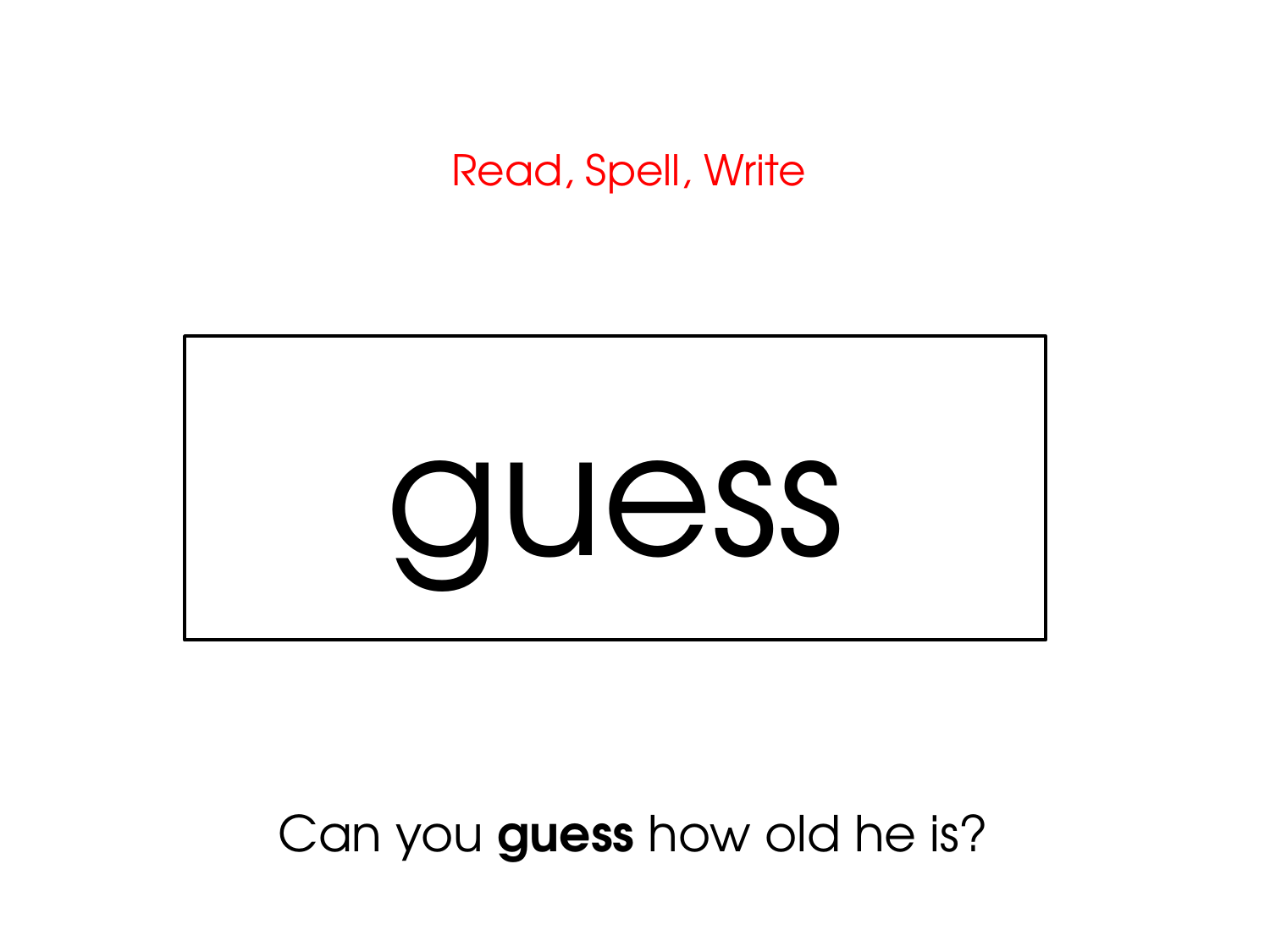

Read, Spell, Write
guess
Can you guess how old he is?